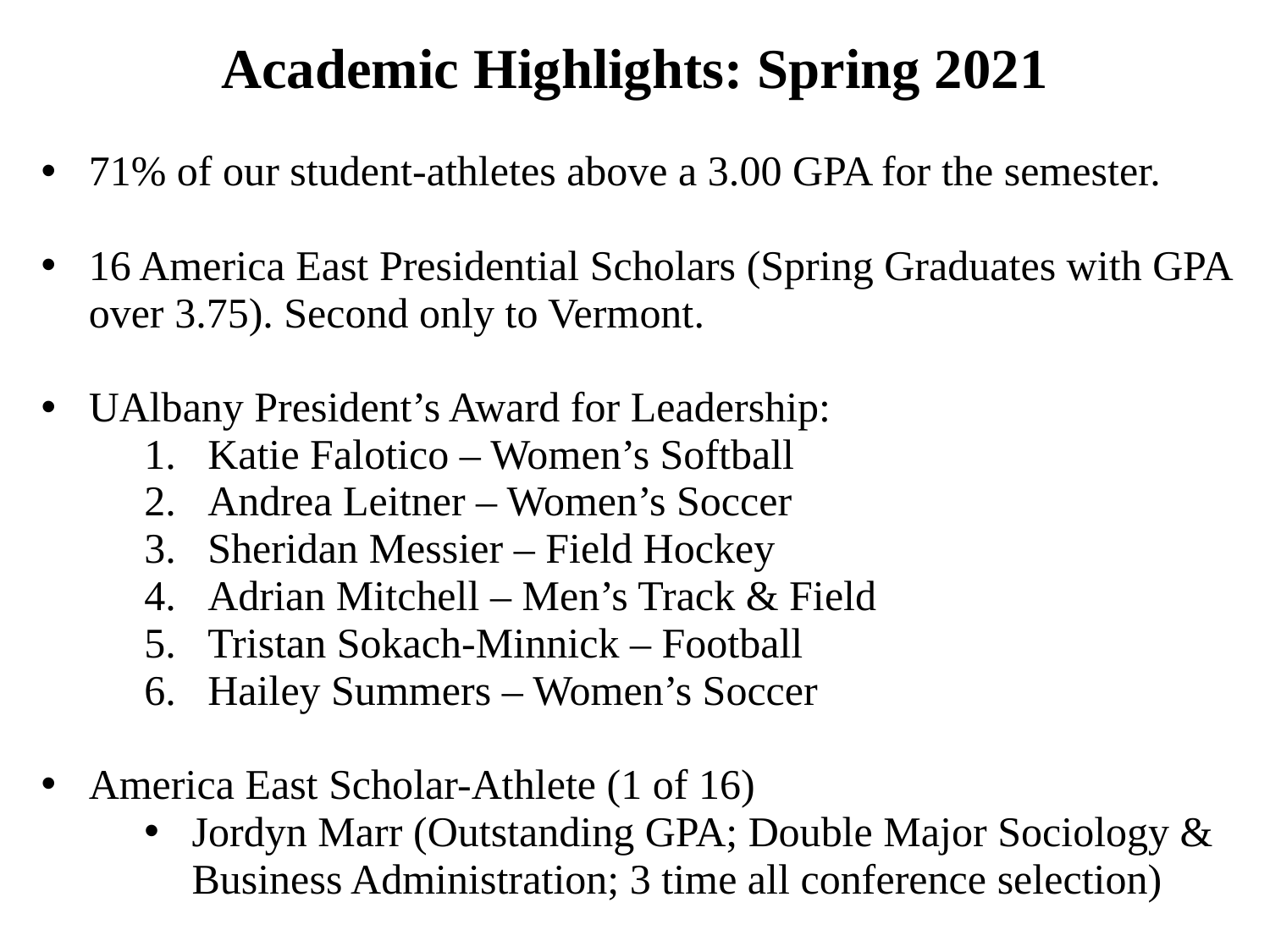

# Academic Highlights: Spring 2021
71% of our student-athletes above a 3.00 GPA for the semester.

16 America East Presidential Scholars (Spring Graduates with GPA over 3.75). Second only to Vermont.

UAlbany President’s Award for Leadership:
Katie Falotico – Women’s Softball
Andrea Leitner – Women’s Soccer
Sheridan Messier – Field Hockey
Adrian Mitchell – Men’s Track & Field
Tristan Sokach-Minnick – Football
Hailey Summers – Women’s Soccer

America East Scholar-Athlete (1 of 16)
Jordyn Marr (Outstanding GPA; Double Major Sociology & Business Administration; 3 time all conference selection)